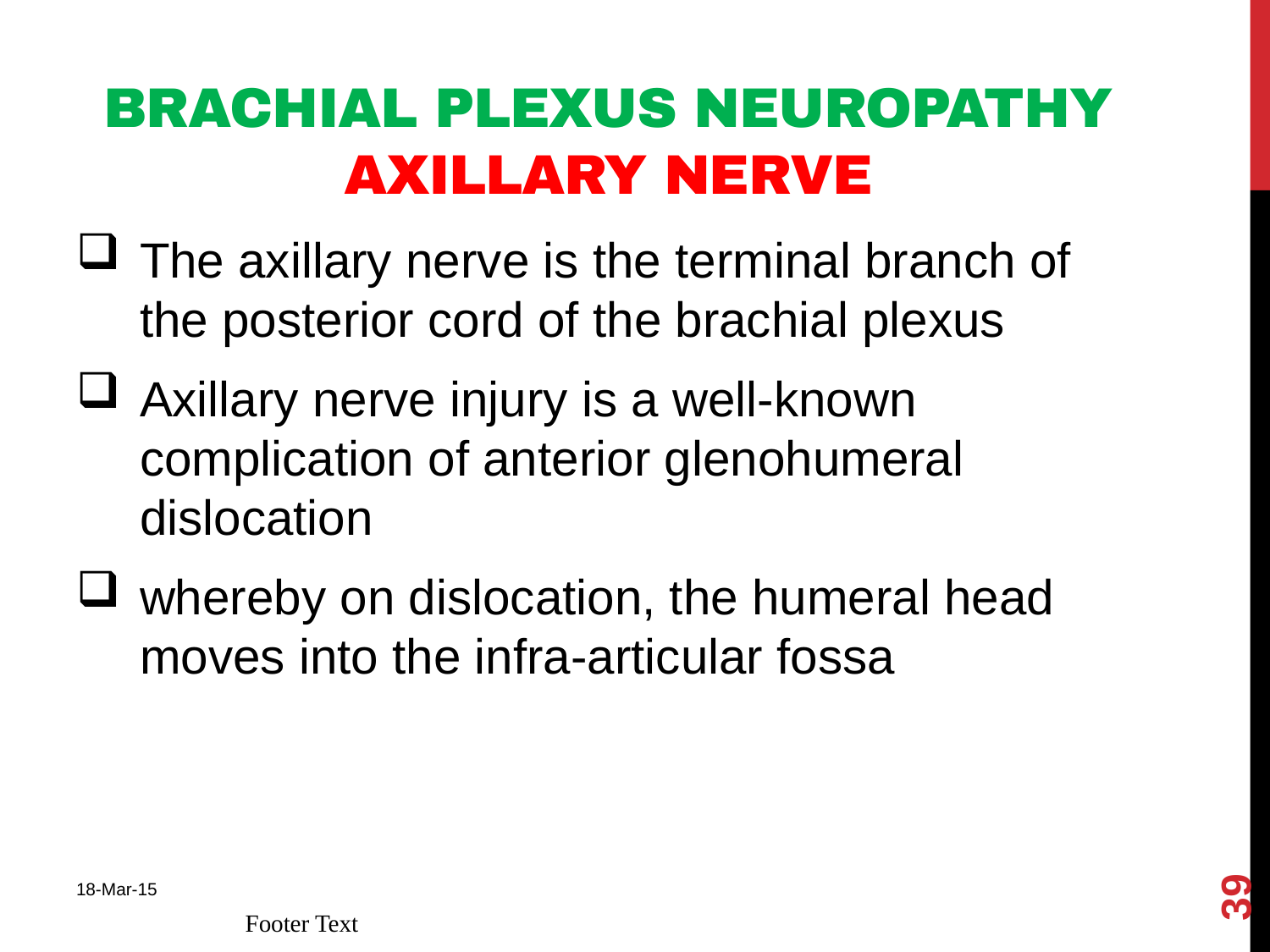

# BRACHIAL PLEXUS NEUROPATHY Axillary nerve
The axillary nerve is the terminal branch of the posterior cord of the brachial plexus
Axillary nerve injury is a well-known complication of anterior glenohumeral dislocation
whereby on dislocation, the humeral head moves into the infra-articular fossa

39
18-Mar-15
Footer Text